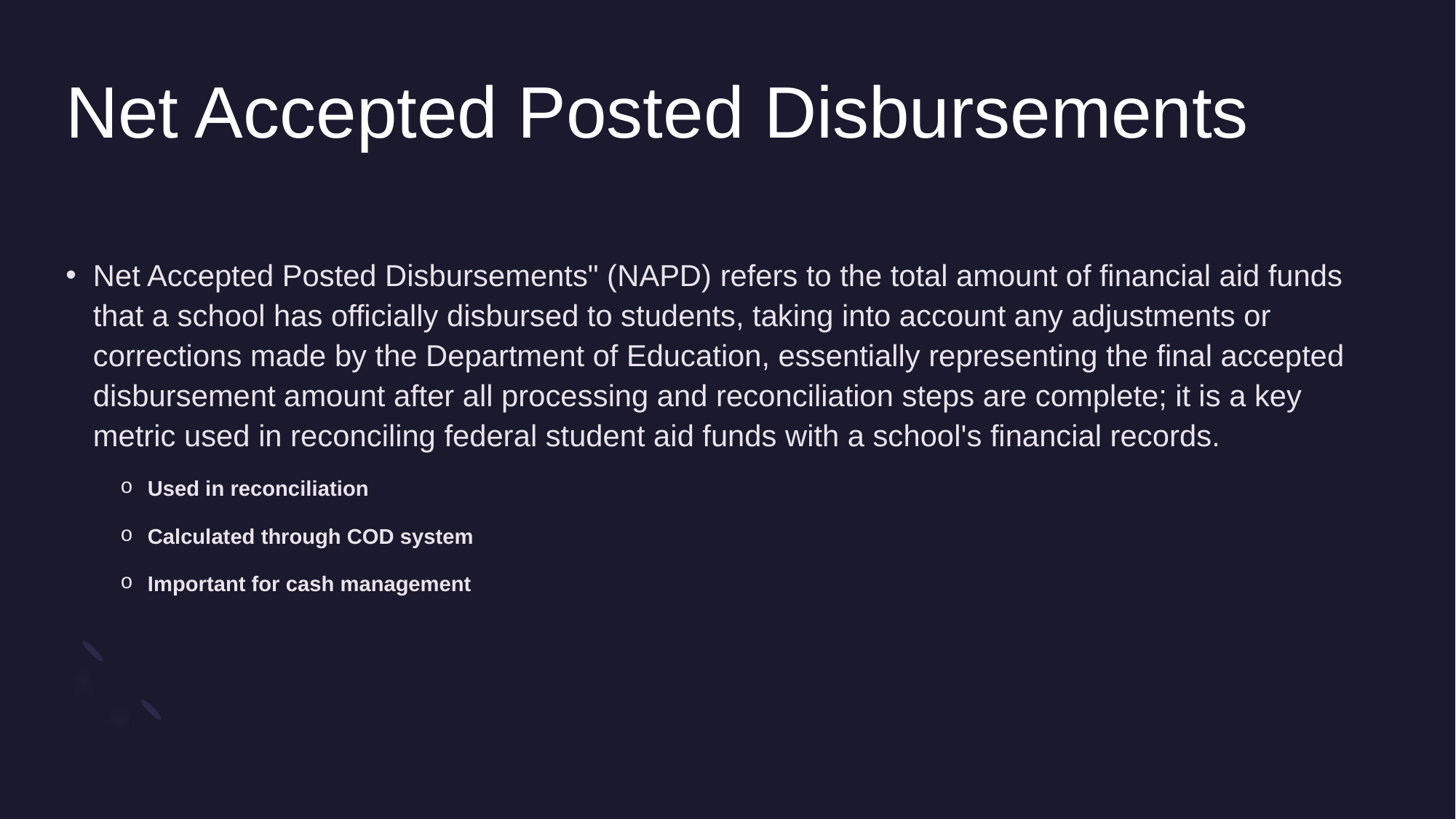

# Net Accepted Posted Disbursements
Net Accepted Posted Disbursements" (NAPD) refers to the total amount of financial aid funds that a school has officially disbursed to students, taking into account any adjustments or corrections made by the Department of Education, essentially representing the final accepted disbursement amount after all processing and reconciliation steps are complete; it is a key metric used in reconciling federal student aid funds with a school's financial records.
Used in reconciliation
Calculated through COD system
Important for cash management